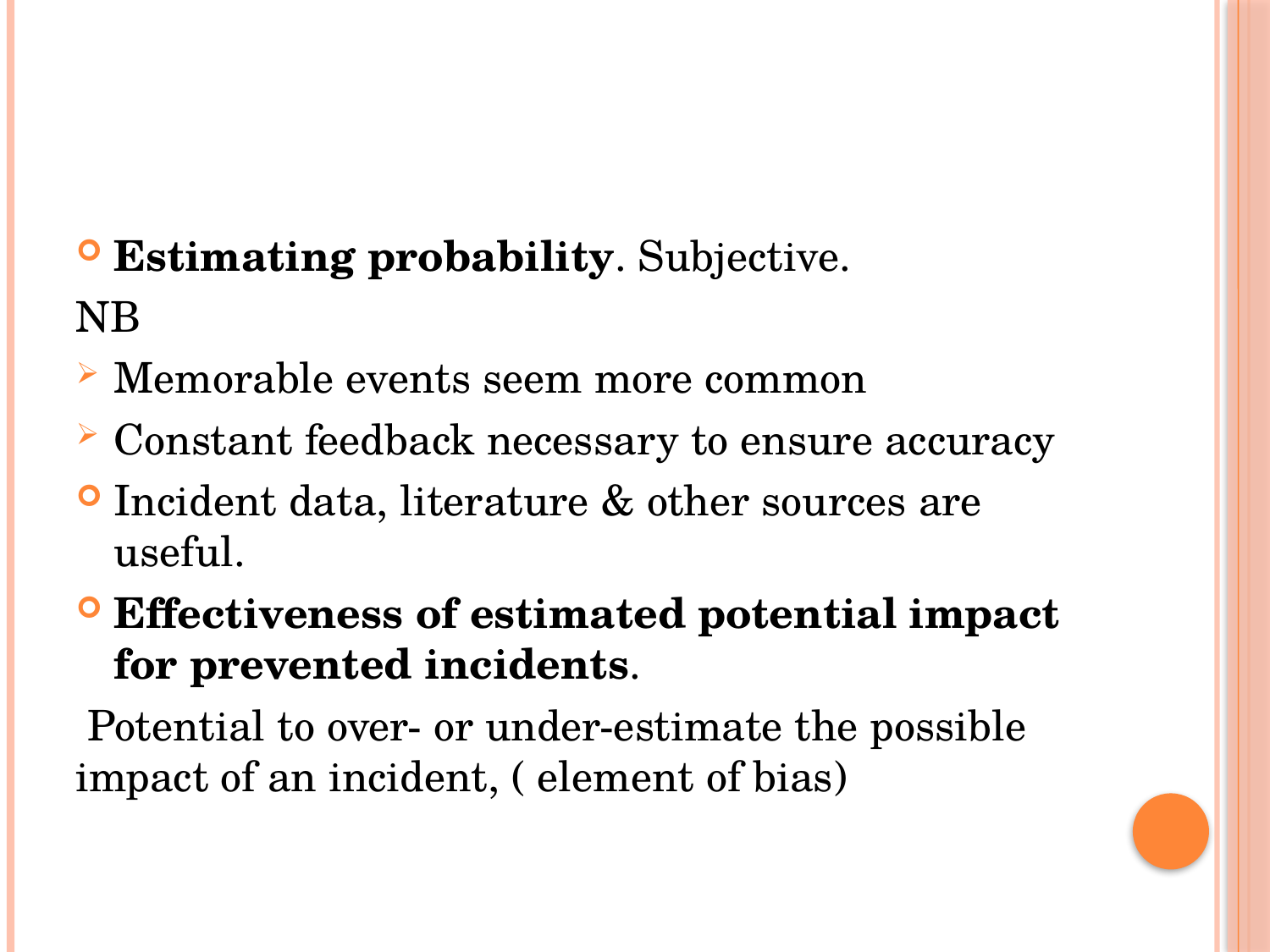

#
Estimating probability. Subjective.
NB
Memorable events seem more common
Constant feedback necessary to ensure accuracy
Incident data, literature & other sources are useful.
Effectiveness of estimated potential impact for prevented incidents.
 Potential to over- or under-estimate the possible impact of an incident, ( element of bias)